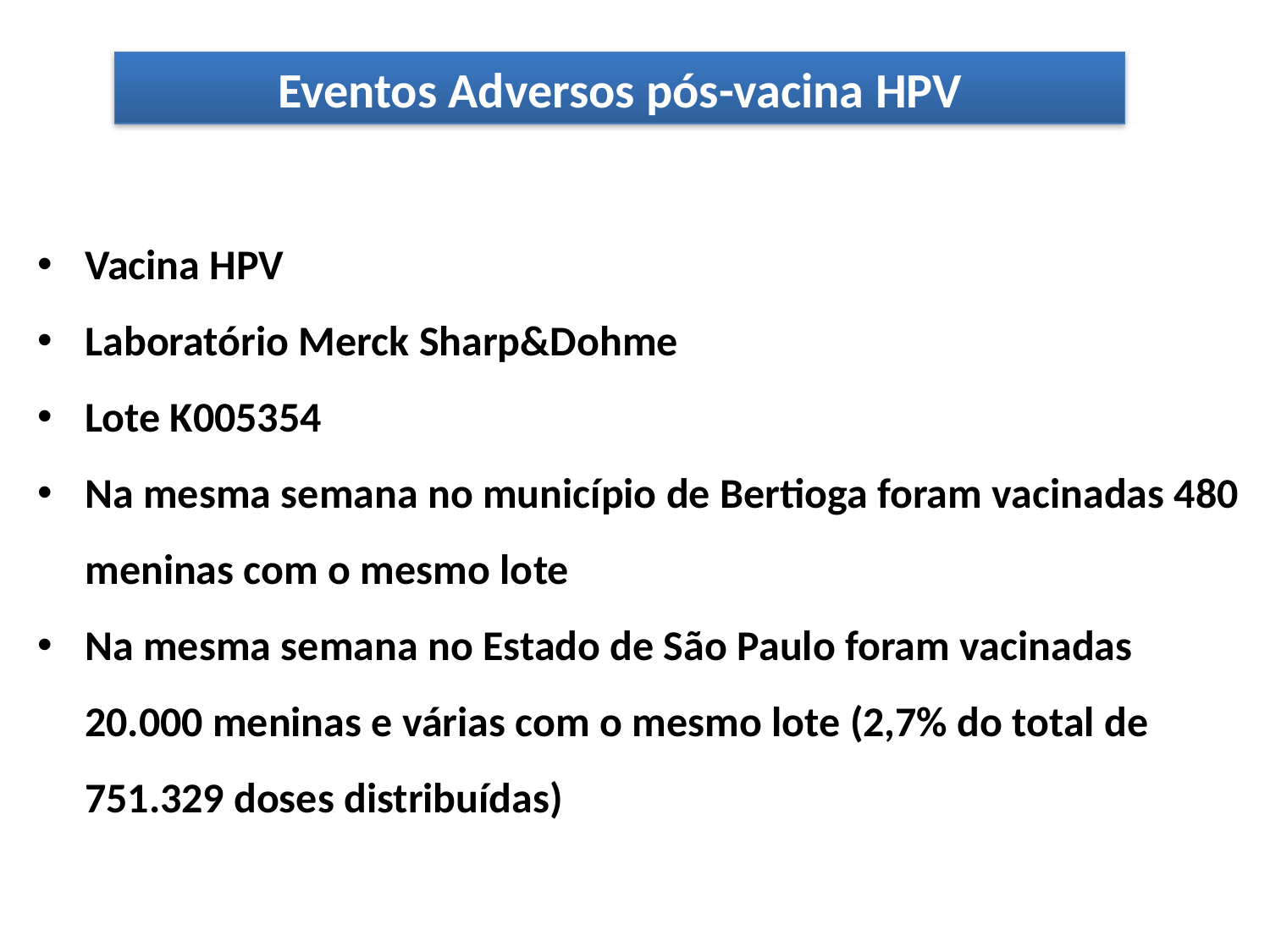

Eventos Adversos pós-vacina HPV
Vacina HPV
Laboratório Merck Sharp&Dohme
Lote K005354
Na mesma semana no município de Bertioga foram vacinadas 480 meninas com o mesmo lote
Na mesma semana no Estado de São Paulo foram vacinadas 20.000 meninas e várias com o mesmo lote (2,7% do total de 751.329 doses distribuídas)